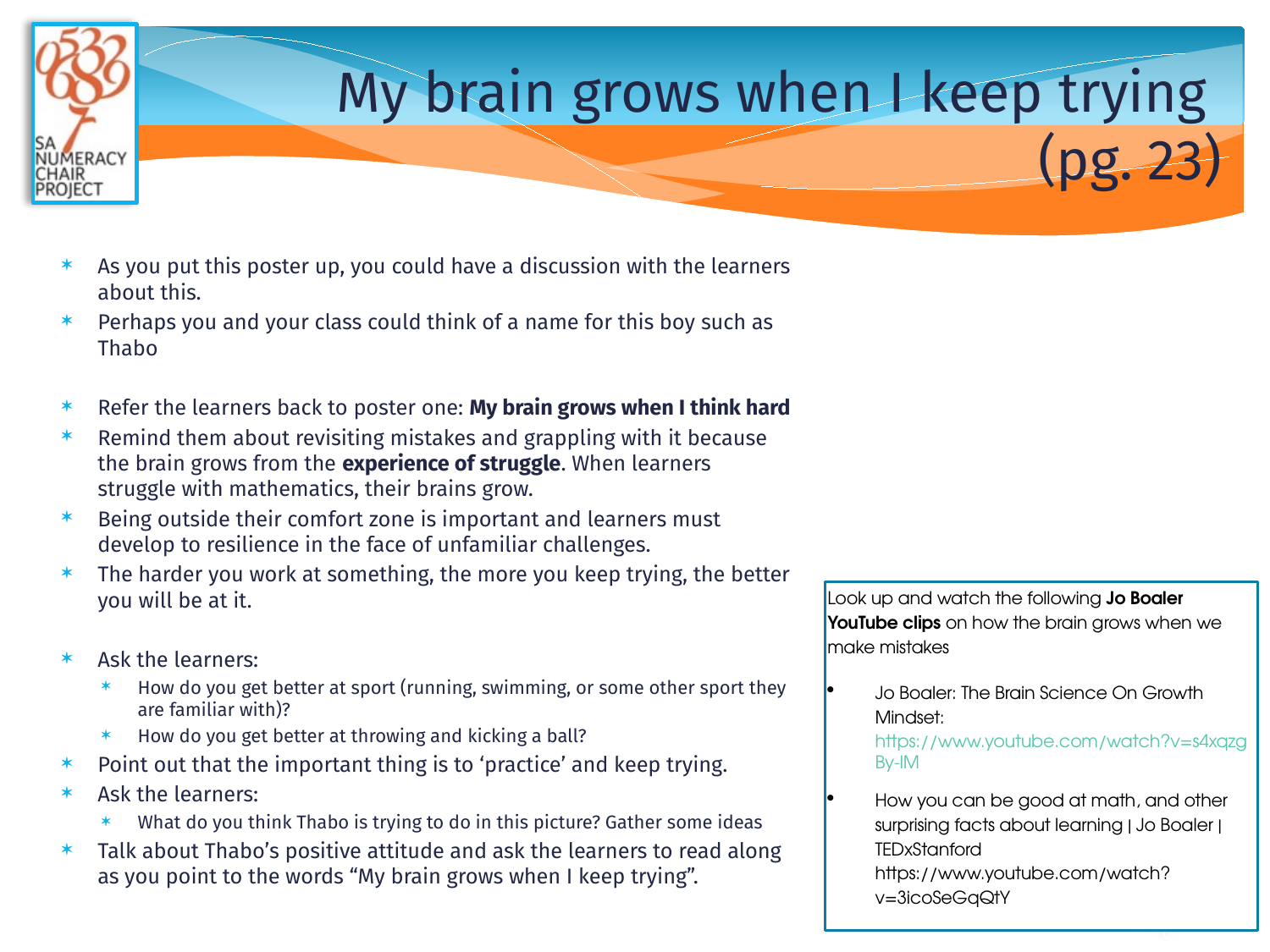

# My brain grows when I keep trying (pg. 23)
As you put this poster up, you could have a discussion with the learners about this.
Perhaps you and your class could think of a name for this boy such as Thabo

Refer the learners back to poster one: My brain grows when I think hard
Remind them about revisiting mistakes and grappling with it because the brain grows from the experience of struggle. When learners struggle with mathematics, their brains grow.
Being outside their comfort zone is important and learners must develop to resilience in the face of unfamiliar challenges.
The harder you work at something, the more you keep trying, the better you will be at it.

Ask the learners:
How do you get better at sport (running, swimming, or some other sport they are familiar with)?
How do you get better at throwing and kicking a ball?
Point out that the important thing is to ‘practice’ and keep trying.
Ask the learners:
What do you think Thabo is trying to do in this picture? Gather some ideas
Talk about Thabo’s positive attitude and ask the learners to read along as you point to the words “My brain grows when I keep trying”.
Look up and watch the following Jo Boaler YouTube clips on how the brain grows when we make mistakes
Jo Boaler: The Brain Science On Growth Mindset: https://www.youtube.com/watch?v=s4xqzgBy-lM
How you can be good at math, and other surprising facts about learning | Jo Boaler | TEDxStanford https://www.youtube.com/watch?v=3icoSeGqQtY